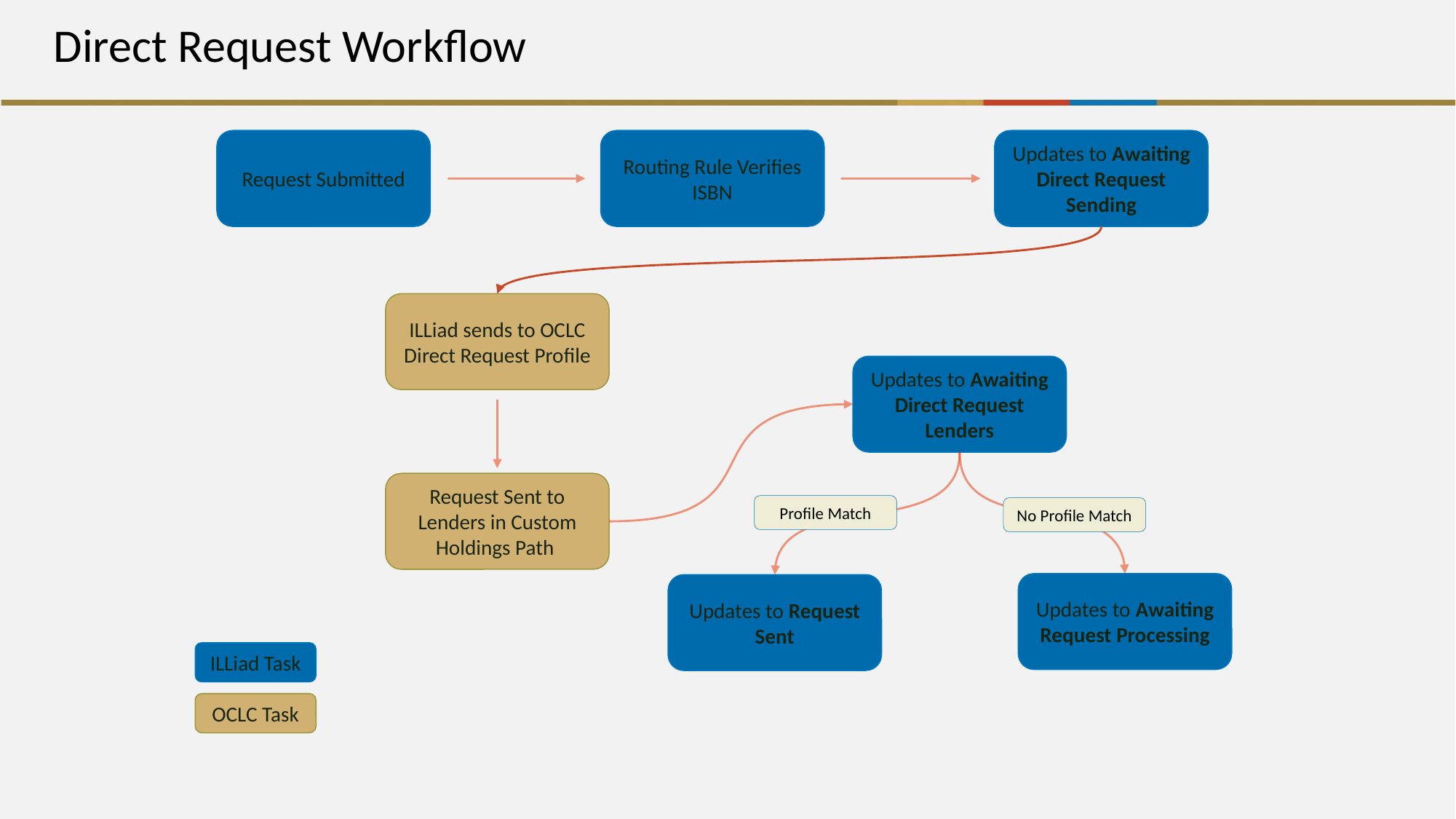

# Direct Request Workflow
Updates to Awaiting Direct Request Sending
Request Submitted
Routing Rule Verifies ISBN
ILLiad sends to OCLC Direct Request Profile
Updates to Awaiting Direct Request Lenders
Request Sent to Lenders in Custom Holdings Path
Profile Match
No Profile Match
Updates to Awaiting Request Processing
Updates to Request Sent
ILLiad Task
OCLC Task